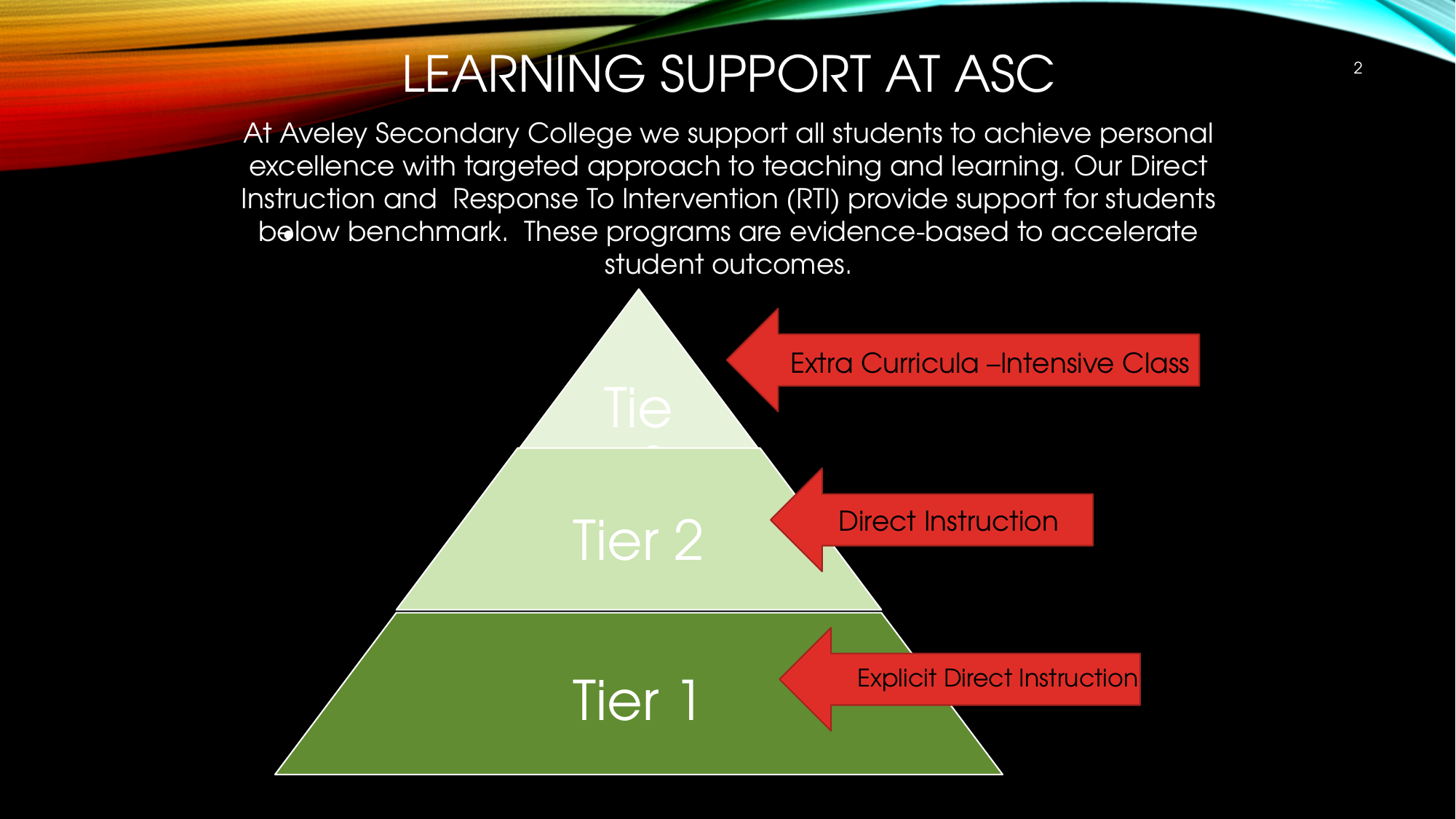

# Learning Support at ASC
2
At Aveley Secondary College we support all students to achieve personal excellence with targeted approach to teaching and learning. Our Direct Instruction and  Response To Intervention (RTI) provide support for students below benchmark.  These programs are evidence-based to accelerate student outcomes.

Tier 3
Tier 2
Tier 1

Extra Curricula –Intensive Class

Direct Instruction

Explicit Direct Instruction